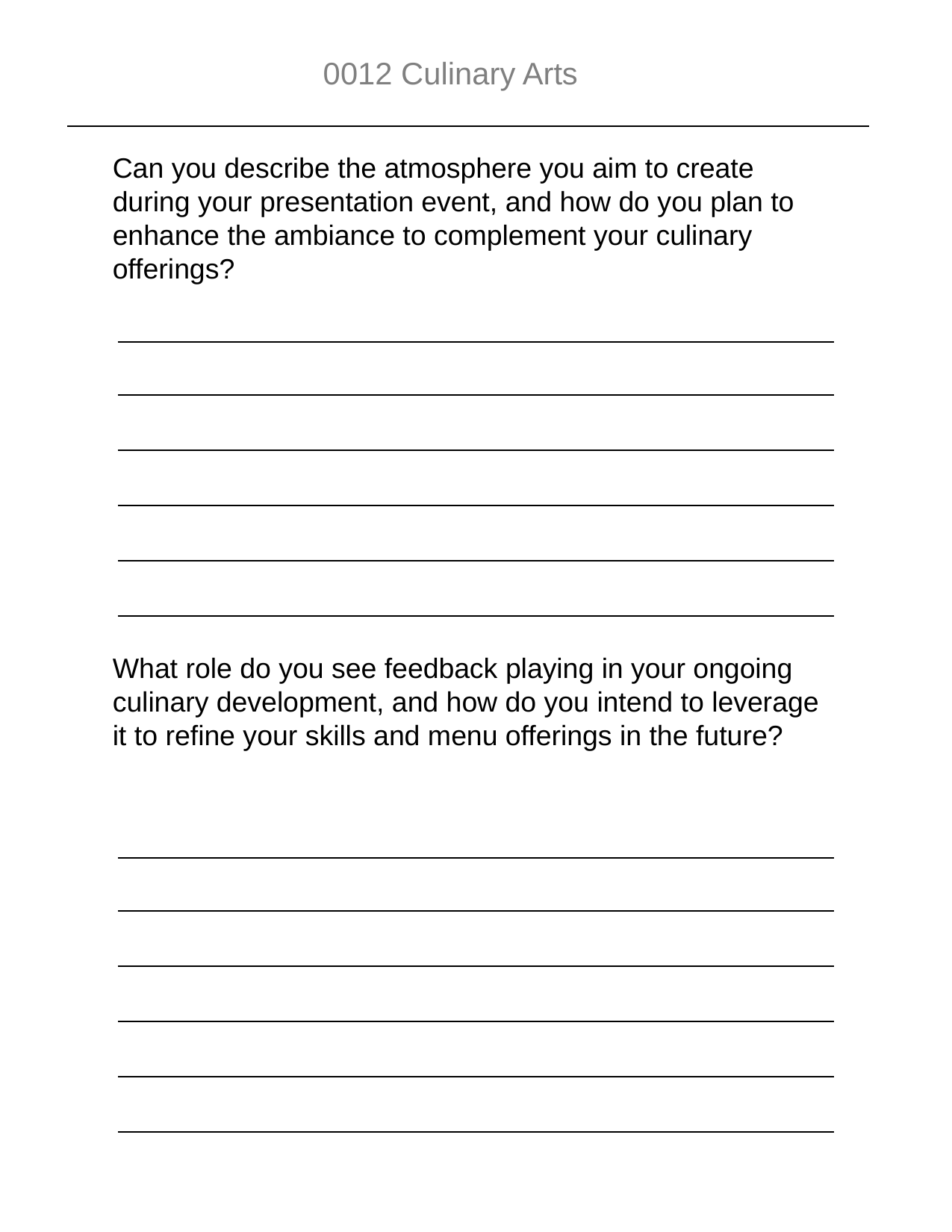

0012 Culinary Arts
Can you describe the atmosphere you aim to create during your presentation event, and how do you plan to enhance the ambiance to complement your culinary offerings?
|  |
| --- |
|  |
|  |
|  |
|  |
What role do you see feedback playing in your ongoing culinary development, and how do you intend to leverage it to refine your skills and menu offerings in the future?
|  |
| --- |
|  |
|  |
|  |
|  |